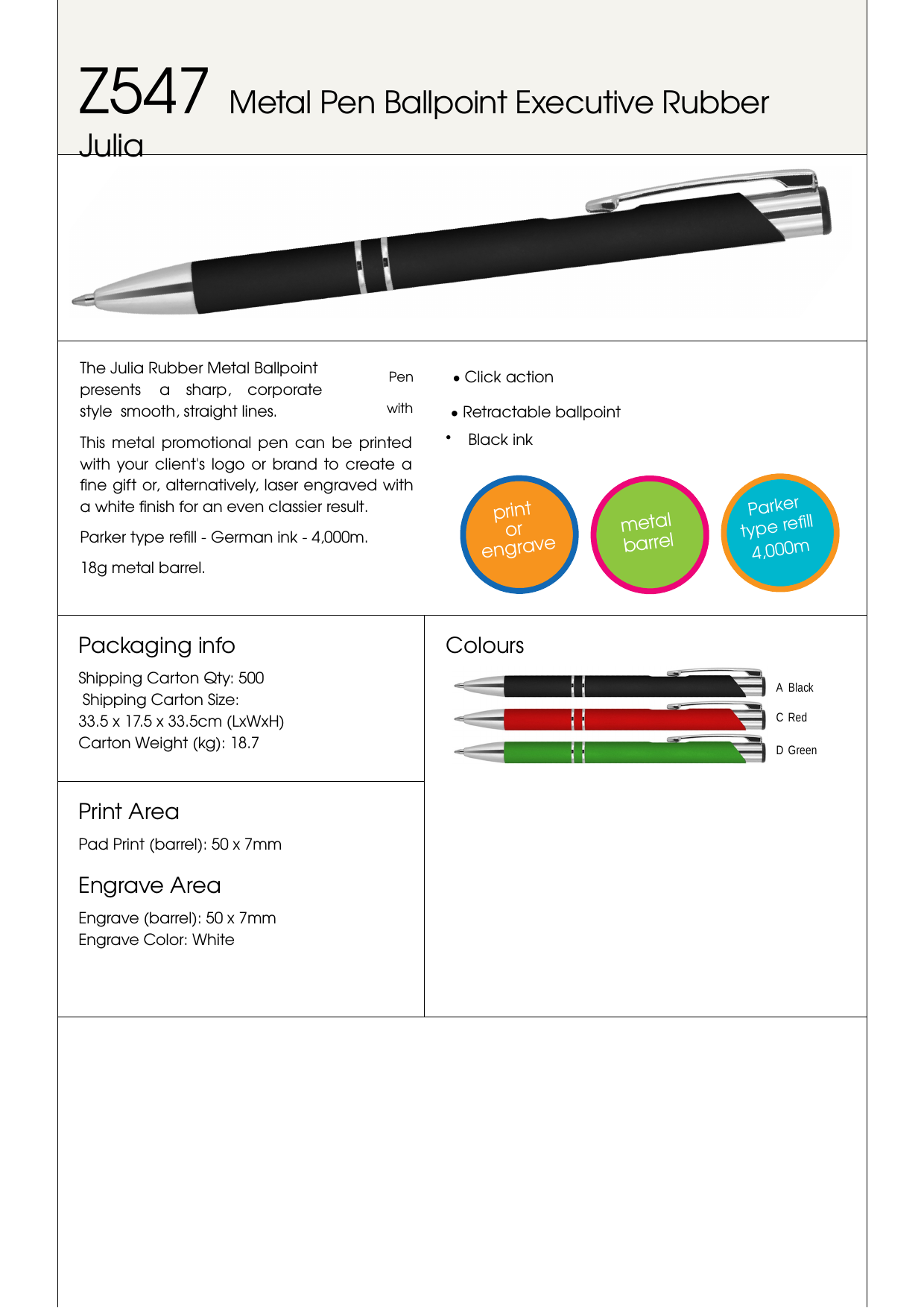

# Z547 Metal Pen Ballpoint Executive Rubber Julia

Pen	• Click action
with	• Retractable ballpoint
Black ink
The Julia Rubber Metal Ballpoint  presents	a	sharp,	corporate	style  smooth, straight lines.
This metal promotional pen can be printed  with your client's logo or brand to create a  fine gift or, alternatively, laser engraved with  a white finish for an even classier result.
Parker type refill - German ink - 4,000m.  18g metal barrel.

Parker
print
metal
type refill
or
barrel
engrave
4,000m
Packaging info
Shipping Carton Qty: 500  Shipping Carton Size:
33.5 x 17.5 x 33.5cm (LxWxH)  Carton Weight (kg): 18.7
Colours

A Black
C Red
D Green
Print Area
Pad Print (barrel): 50 x 7mm

Engrave Area
Engrave (barrel): 50 x 7mm  Engrave Color: White